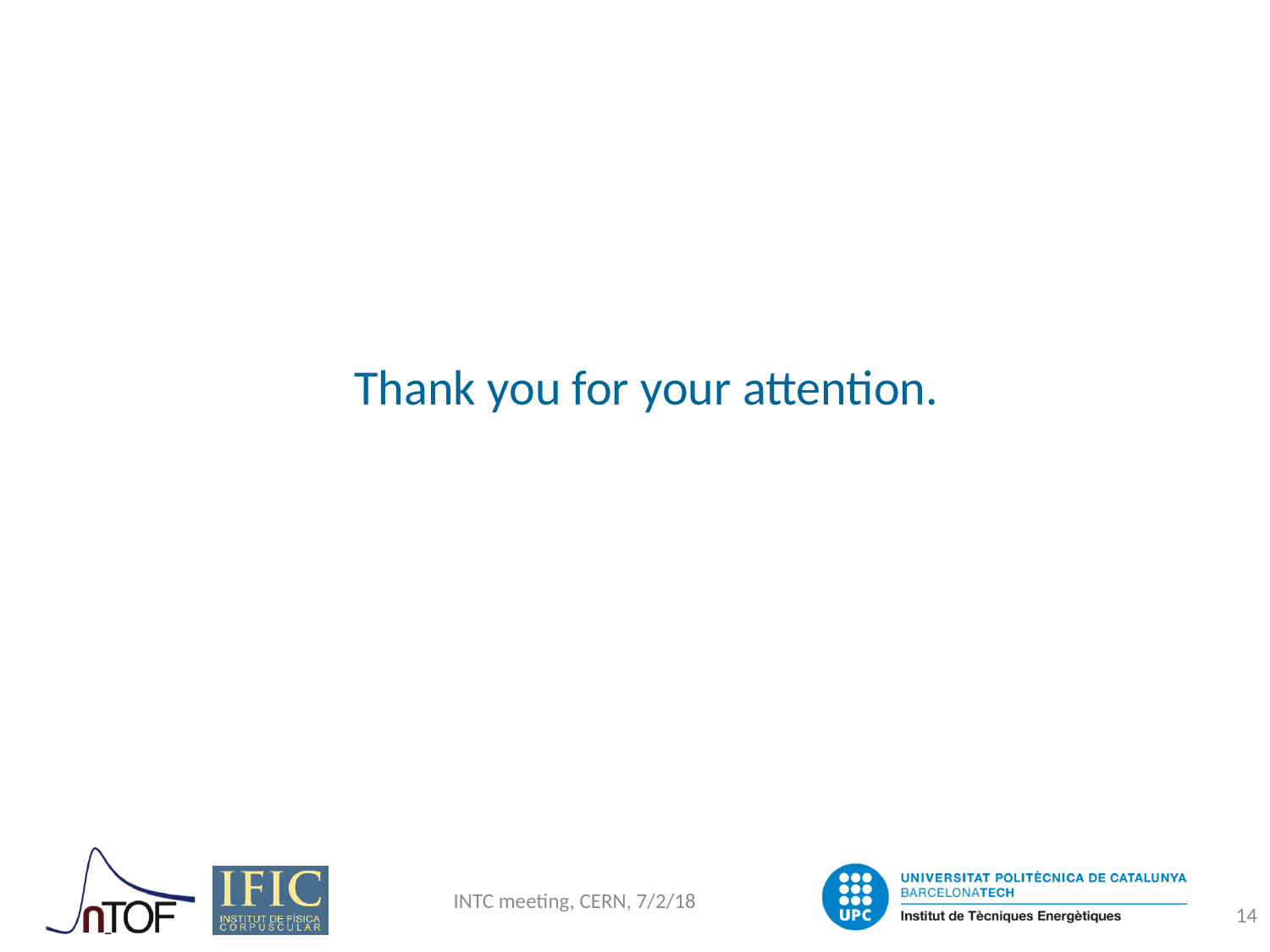

# Thank you for your attention.
INTC meeting, CERN, 7/2/18
14